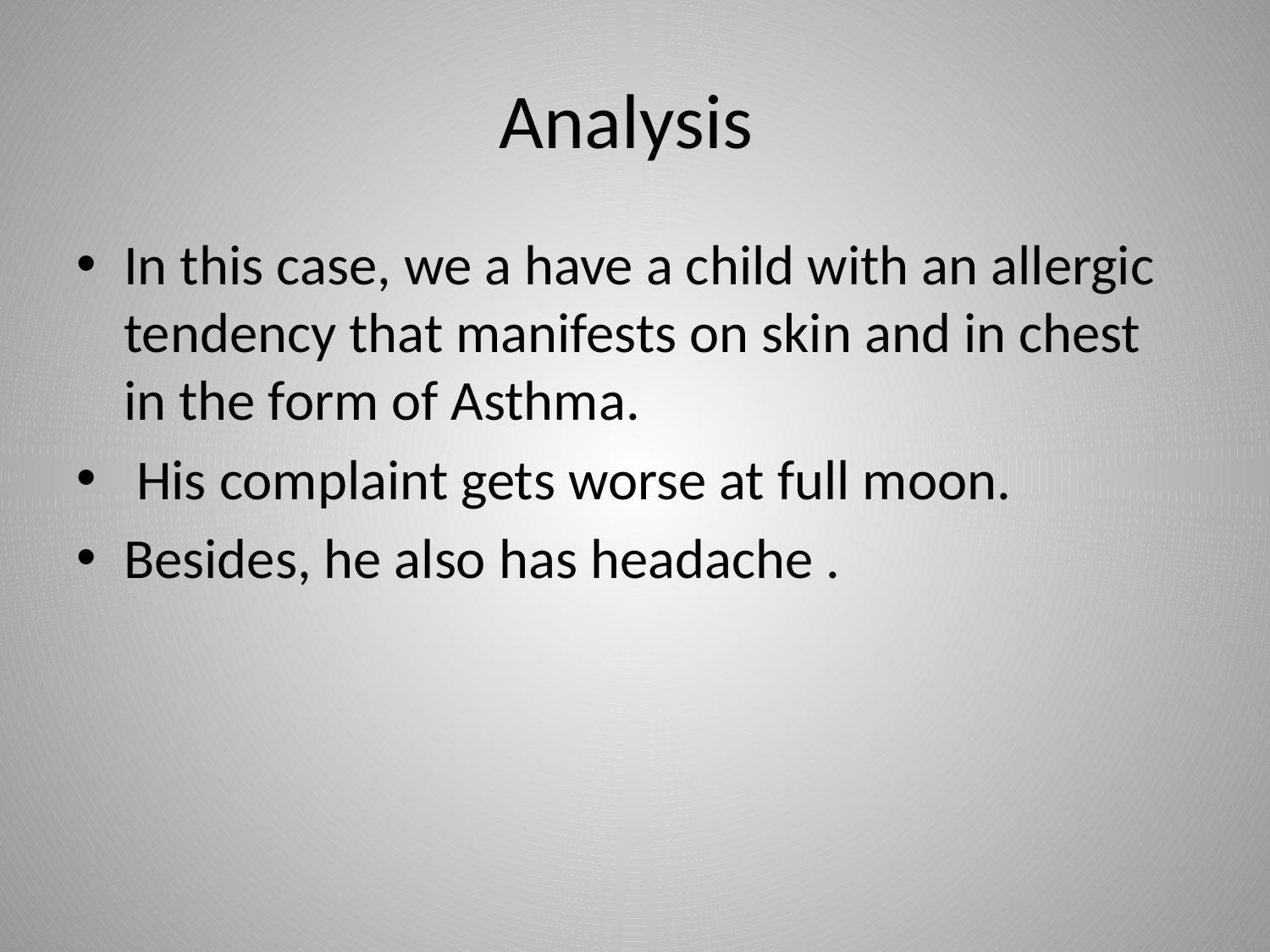

# Analysis
In this case, we a have a child with an allergic tendency that manifests on skin and in chest in the form of Asthma.
 His complaint gets worse at full moon.
Besides, he also has headache .